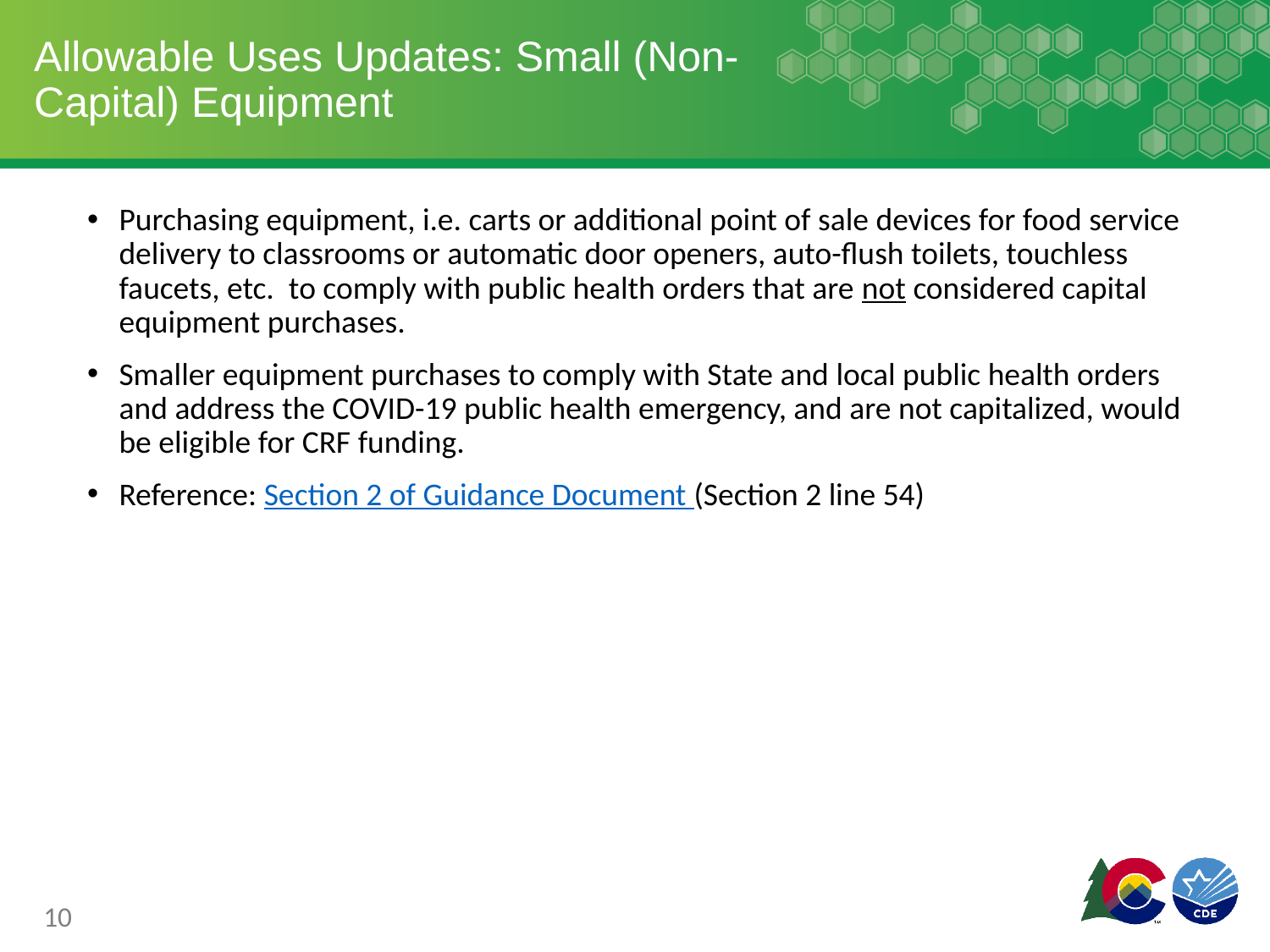

# Allowable Uses Updates: Small (Non-Capital) Equipment
Purchasing equipment, i.e. carts or additional point of sale devices for food service delivery to classrooms or automatic door openers, auto-flush toilets, touchless faucets, etc.  to comply with public health orders that are not considered capital equipment purchases.
Smaller equipment purchases to comply with State and local public health orders and address the COVID-19 public health emergency, and are not capitalized, would be eligible for CRF funding.
Reference: Section 2 of Guidance Document (Section 2 line 54)

10